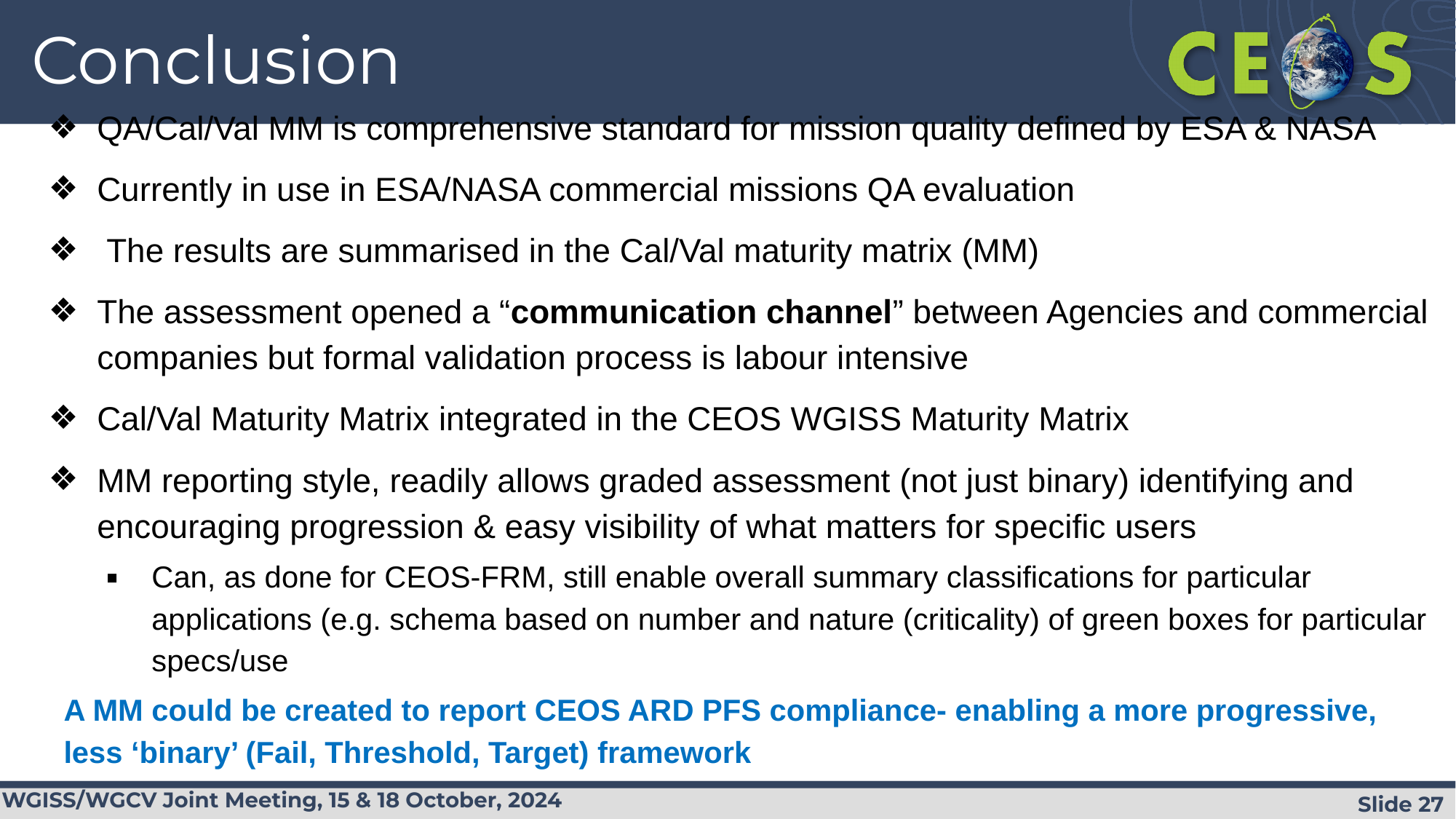

# Conclusion
QA/Cal/Val MM is comprehensive standard for mission quality defined by ESA & NASA
Currently in use in ESA/NASA commercial missions QA evaluation
 The results are summarised in the Cal/Val maturity matrix (MM)
The assessment opened a “communication channel” between Agencies and commercial companies but formal validation process is labour intensive
Cal/Val Maturity Matrix integrated in the CEOS WGISS Maturity Matrix
MM reporting style, readily allows graded assessment (not just binary) identifying and encouraging progression & easy visibility of what matters for specific users
Can, as done for CEOS-FRM, still enable overall summary classifications for particular applications (e.g. schema based on number and nature (criticality) of green boxes for particular specs/use
A MM could be created to report CEOS ARD PFS compliance- enabling a more progressive, less ‘binary’ (Fail, Threshold, Target) framework